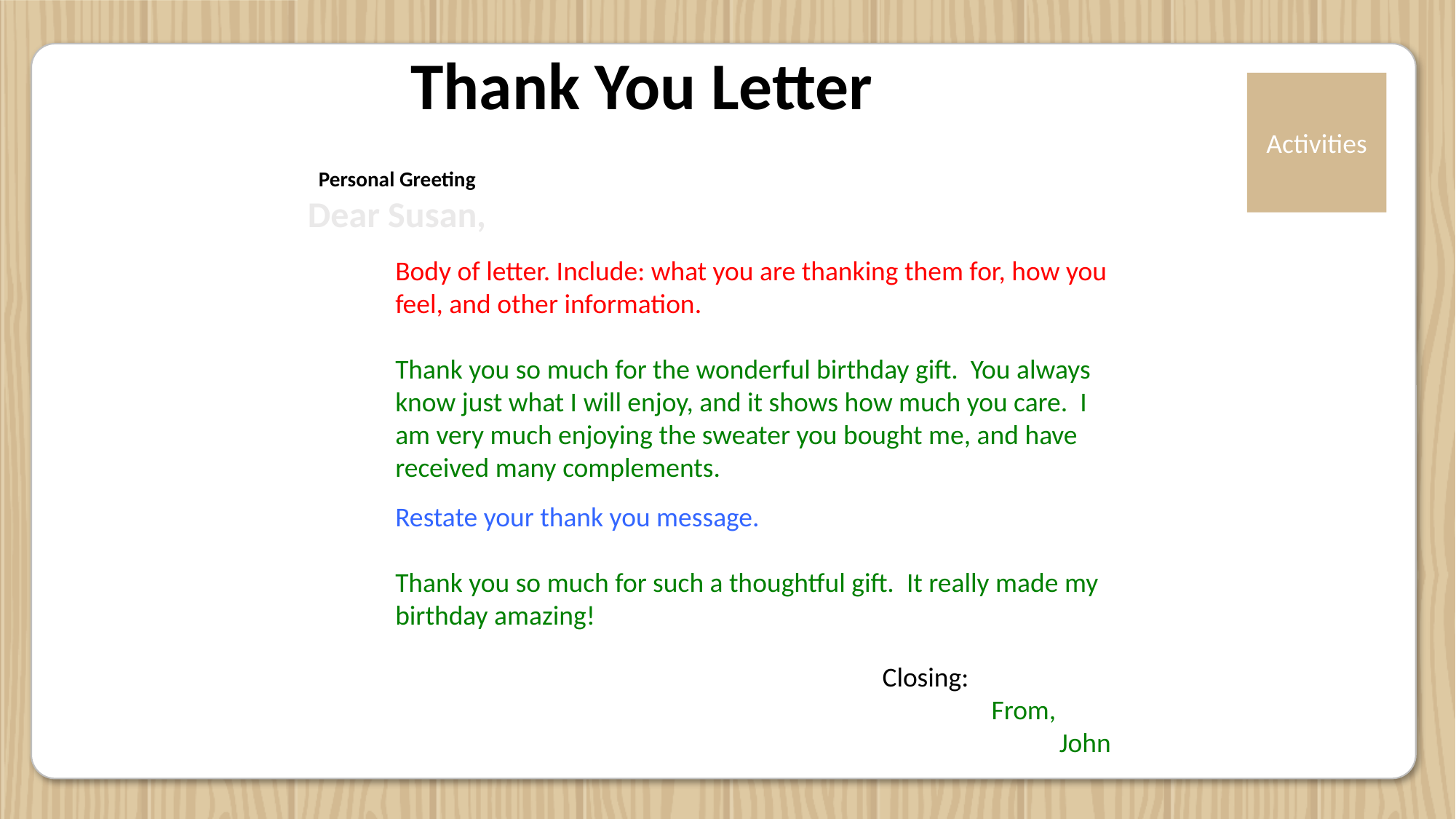

# Thank You Letter
Personal Greeting
Dear Susan,
Body of letter. Include: what you are thanking them for, how you feel, and other information.

Thank you so much for the wonderful birthday gift.  You always know just what I will enjoy, and it shows how much you care.  I am very much enjoying the sweater you bought me, and have received many complements.
Restate your thank you message.

Thank you so much for such a thoughtful gift.  It really made my birthday amazing!
Closing:
	From,
	           John